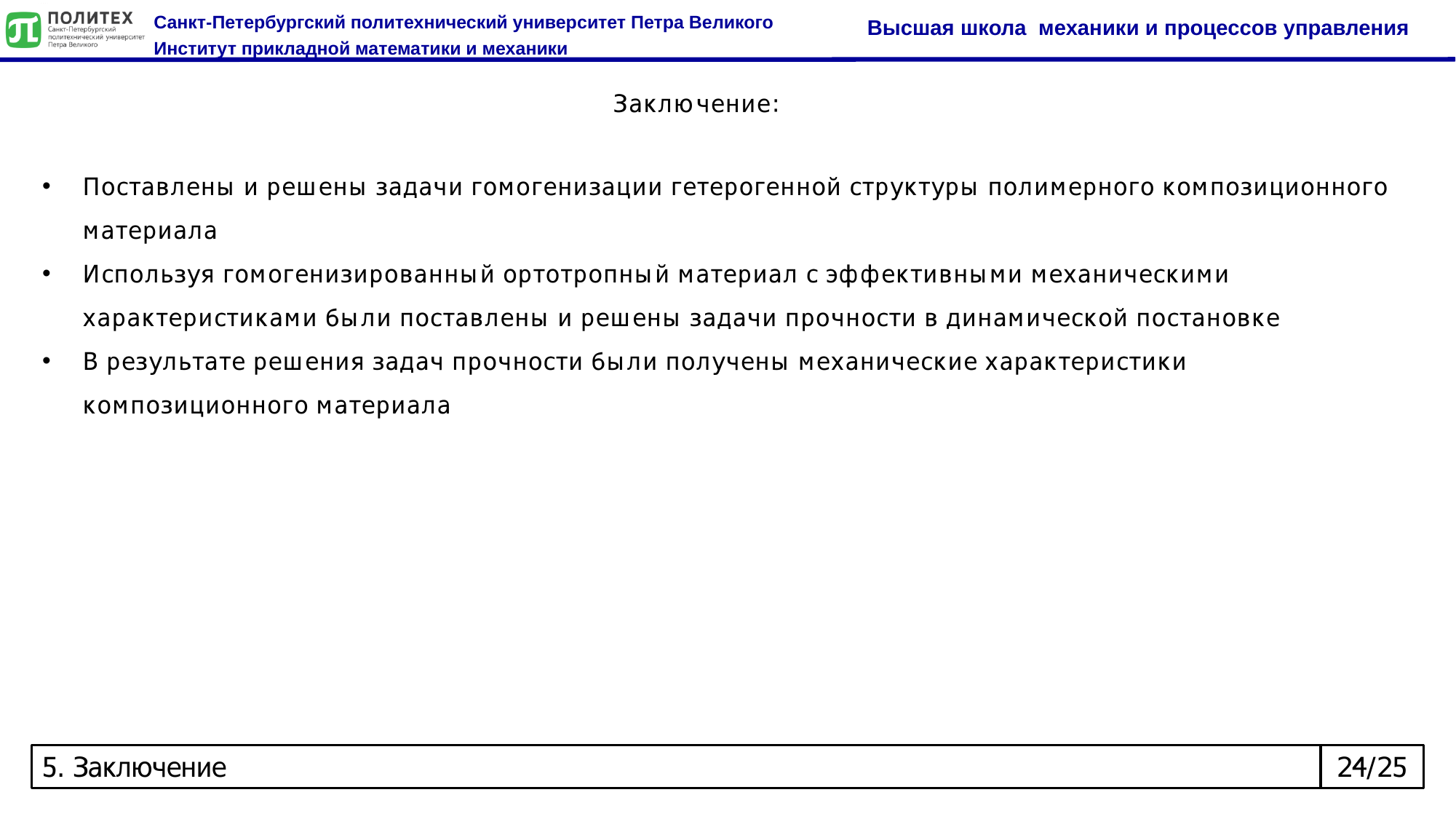

Заключение:
Поставлены и решены задачи гомогенизации гетерогенной структуры полимерного композиционного материала
Используя гомогенизированный ортотропный материал с эффективными механическими характеристиками были поставлены и решены задачи прочности в динамической постановке
В результате решения задач прочности были получены механические характеристики композиционного материала
5. Заключение
24/25